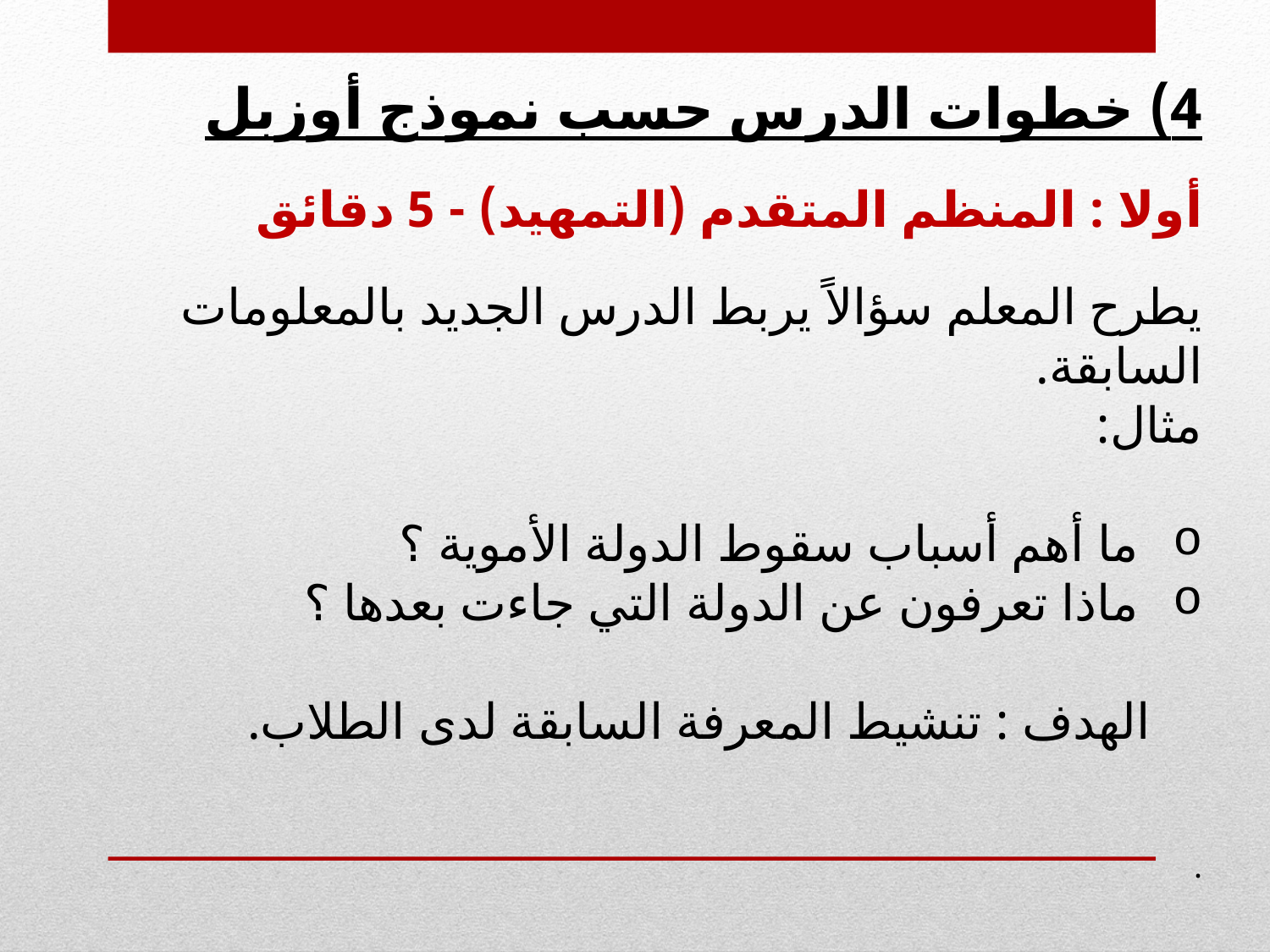

4) خطوات الدرس حسب نموذج أوزبل

أولا : المنظم المتقدم (التمهيد) - 5 دقائق

يطرح المعلم سؤالاً يربط الدرس الجديد بالمعلومات السابقة.
مثال:

ما أهم أسباب سقوط الدولة الأموية ؟
ماذا تعرفون عن الدولة التي جاءت بعدها ؟

    الهدف : تنشيط المعرفة السابقة لدى الطلاب.

.